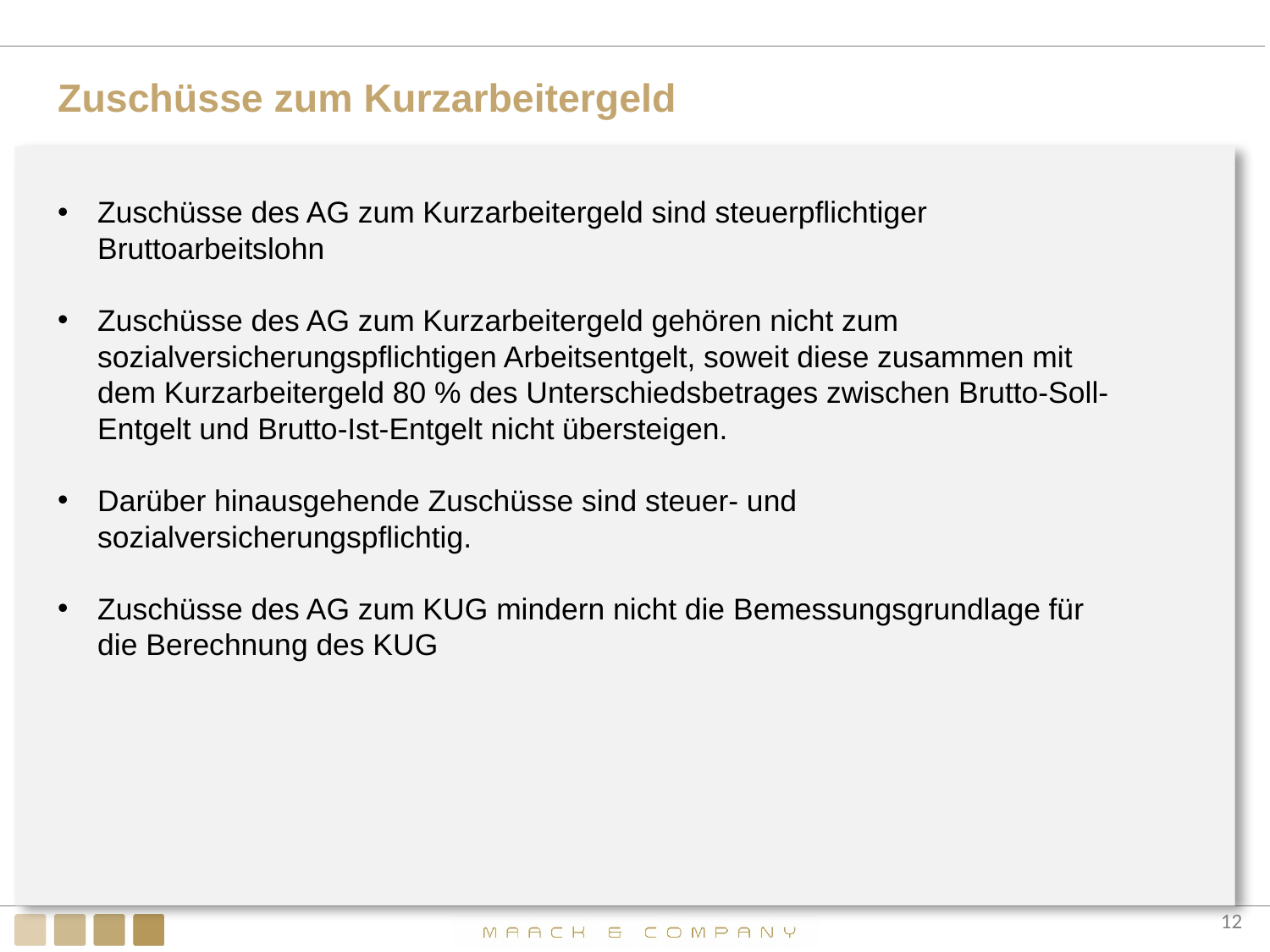

# Zuschüsse zum Kurzarbeitergeld

Zuschüsse des AG zum Kurzarbeitergeld sind steuerpflichtiger Bruttoarbeitslohn

Zuschüsse des AG zum Kurzarbeitergeld gehören nicht zum sozialversicherungspflichtigen Arbeitsentgelt, soweit diese zusammen mit dem Kurzarbeitergeld 80 % des Unterschiedsbetrages zwischen Brutto-Soll-Entgelt und Brutto-Ist-Entgelt nicht übersteigen.

Darüber hinausgehende Zuschüsse sind steuer- und sozialversicherungspflichtig.

Zuschüsse des AG zum KUG mindern nicht die Bemessungsgrundlage für die Berechnung des KUG
12